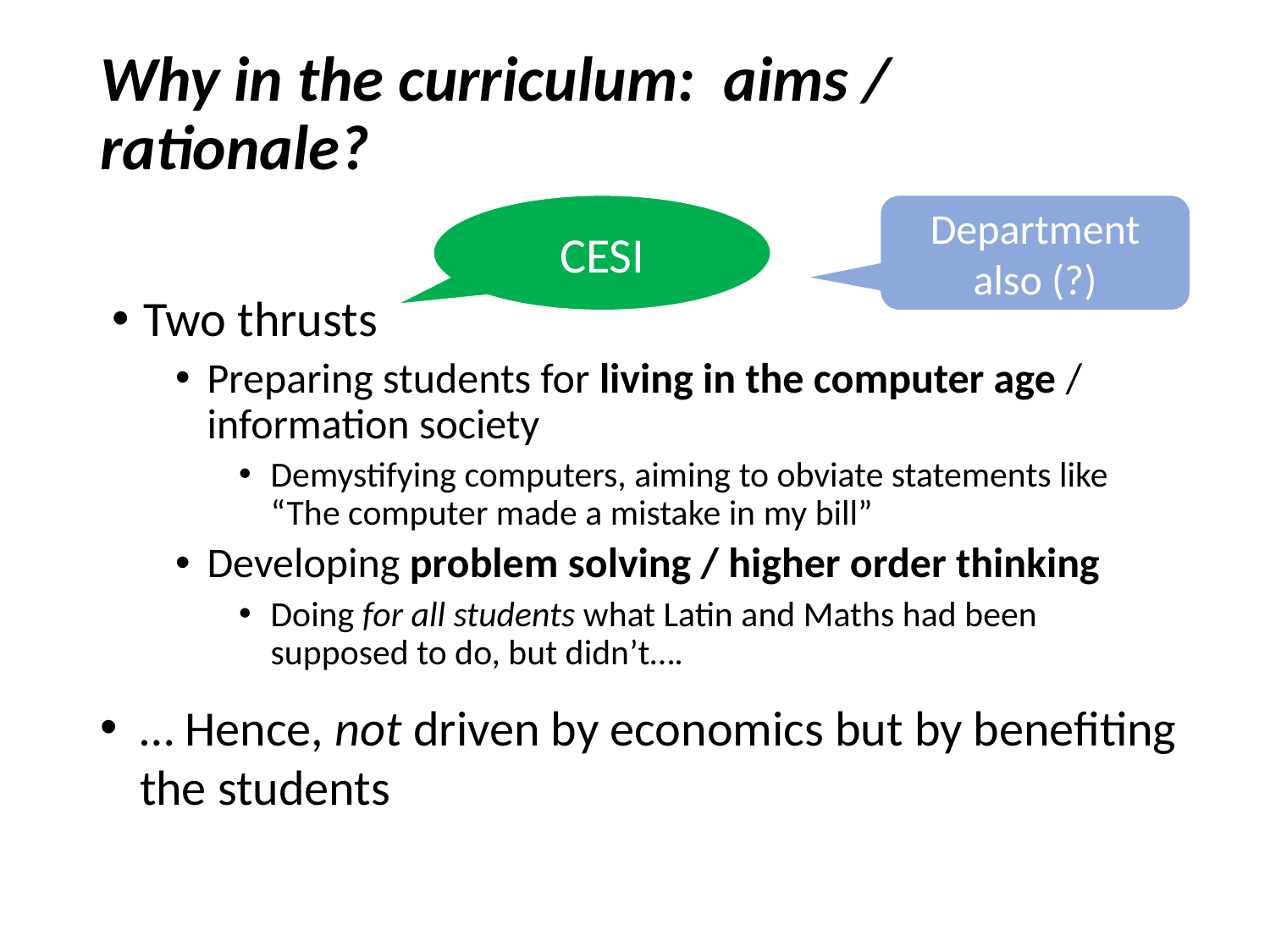

# Why in the curriculum:  aims / rationale?
CESI
Department also (?)
Two thrusts
Preparing students for living in the computer age / information society
Demystifying computers, aiming to obviate statements like “The computer made a mistake in my bill”
Developing problem solving / higher order thinking
Doing for all students what Latin and Maths had been supposed to do, but didn’t….
… Hence, not driven by economics but by benefiting the students